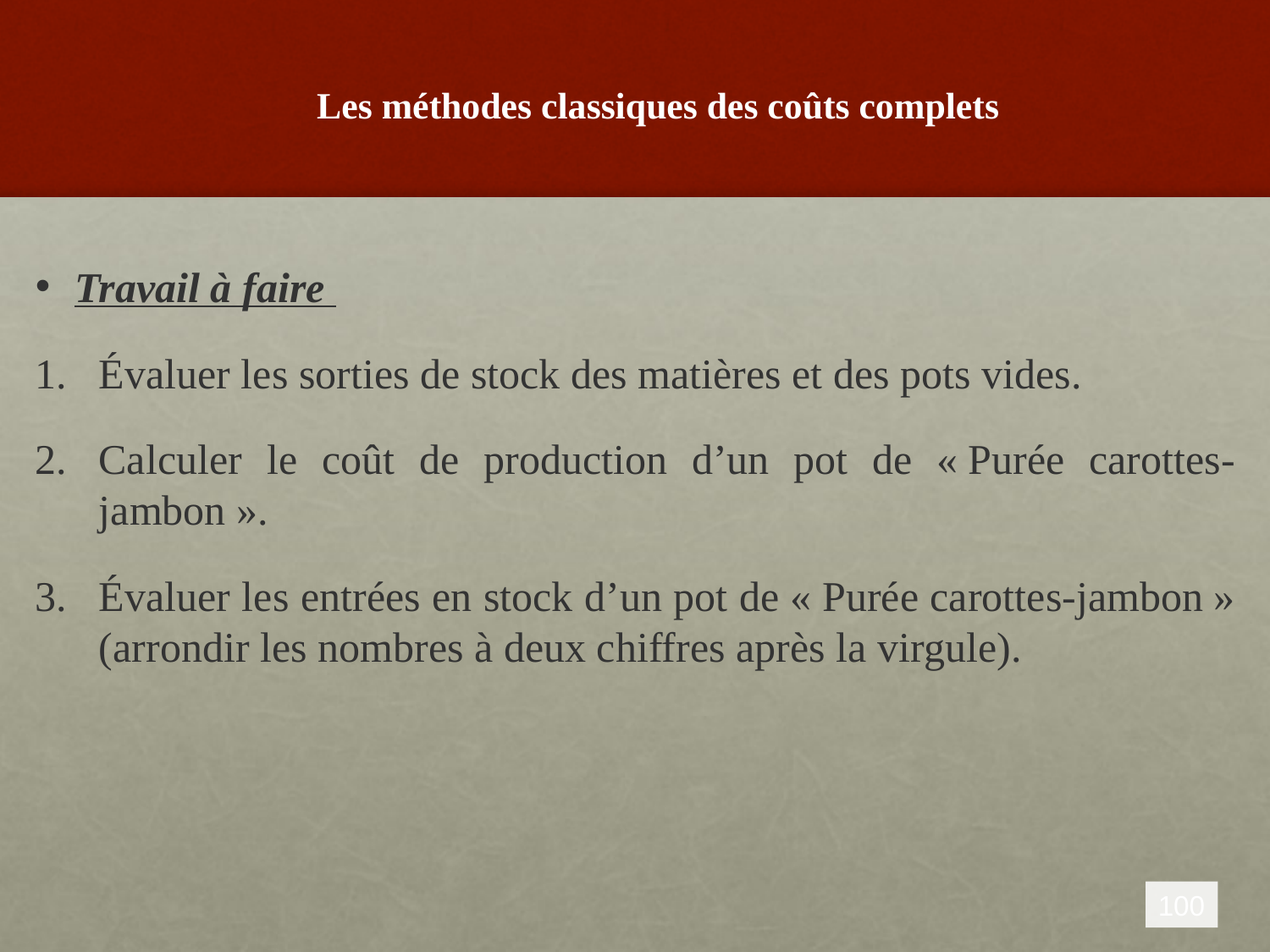

# Les méthodes classiques des coûts complets
Travail à faire
Évaluer les sorties de stock des matières et des pots vides.
Calculer le coût de production d’un pot de « Purée carottes-jambon ».
Évaluer les entrées en stock d’un pot de « Purée carottes-jambon » (arrondir les nombres à deux chiffres après la virgule).

100